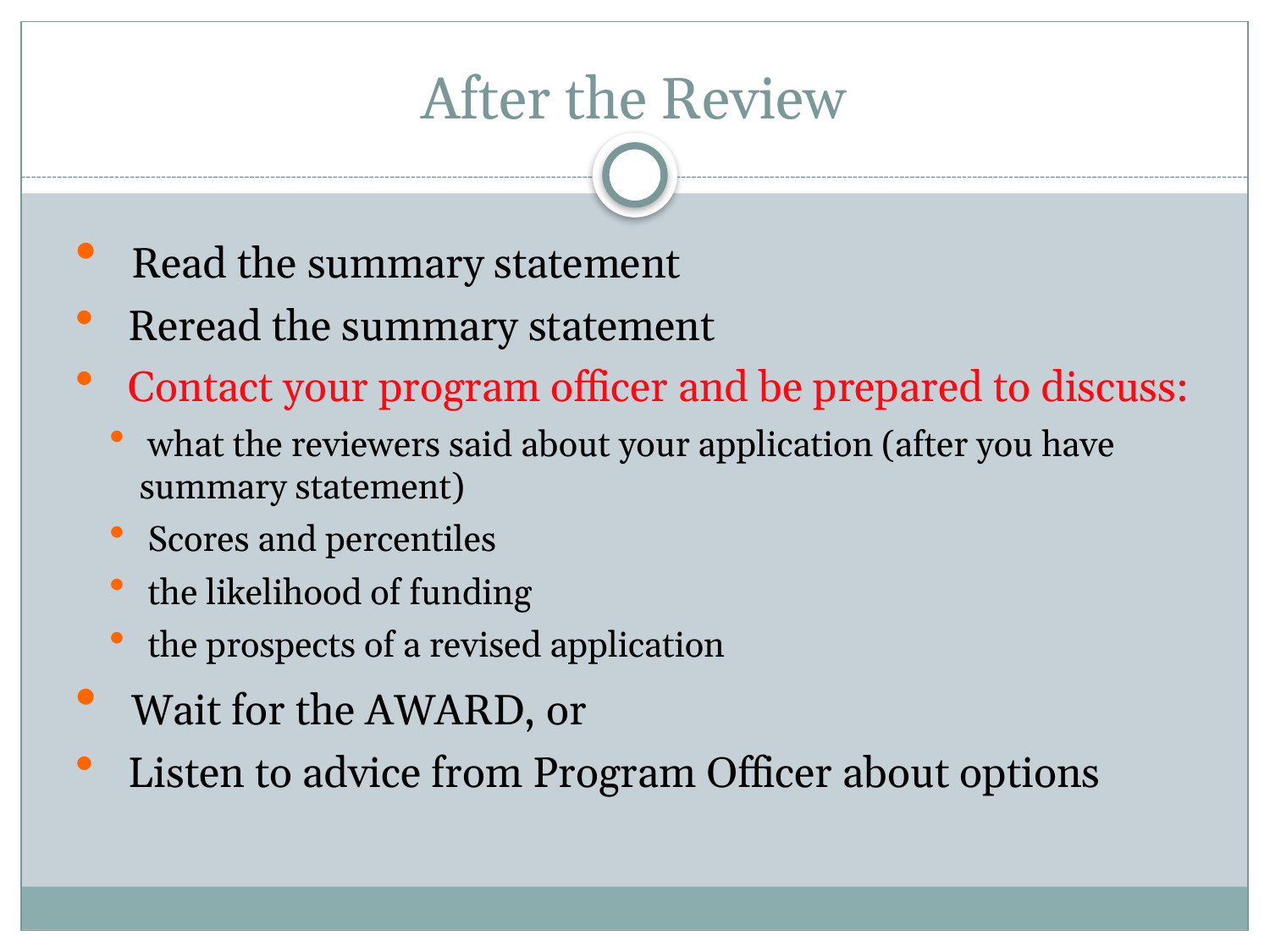

# After the Review
  Read the summary statement
  Reread the summary statement
  Contact your program officer and be prepared to discuss:
 what the reviewers said about your application (after you have summary statement)
 Scores and percentiles
 the likelihood of funding
 the prospects of a revised application
  Wait for the AWARD, or
  Listen to advice from Program Officer about options